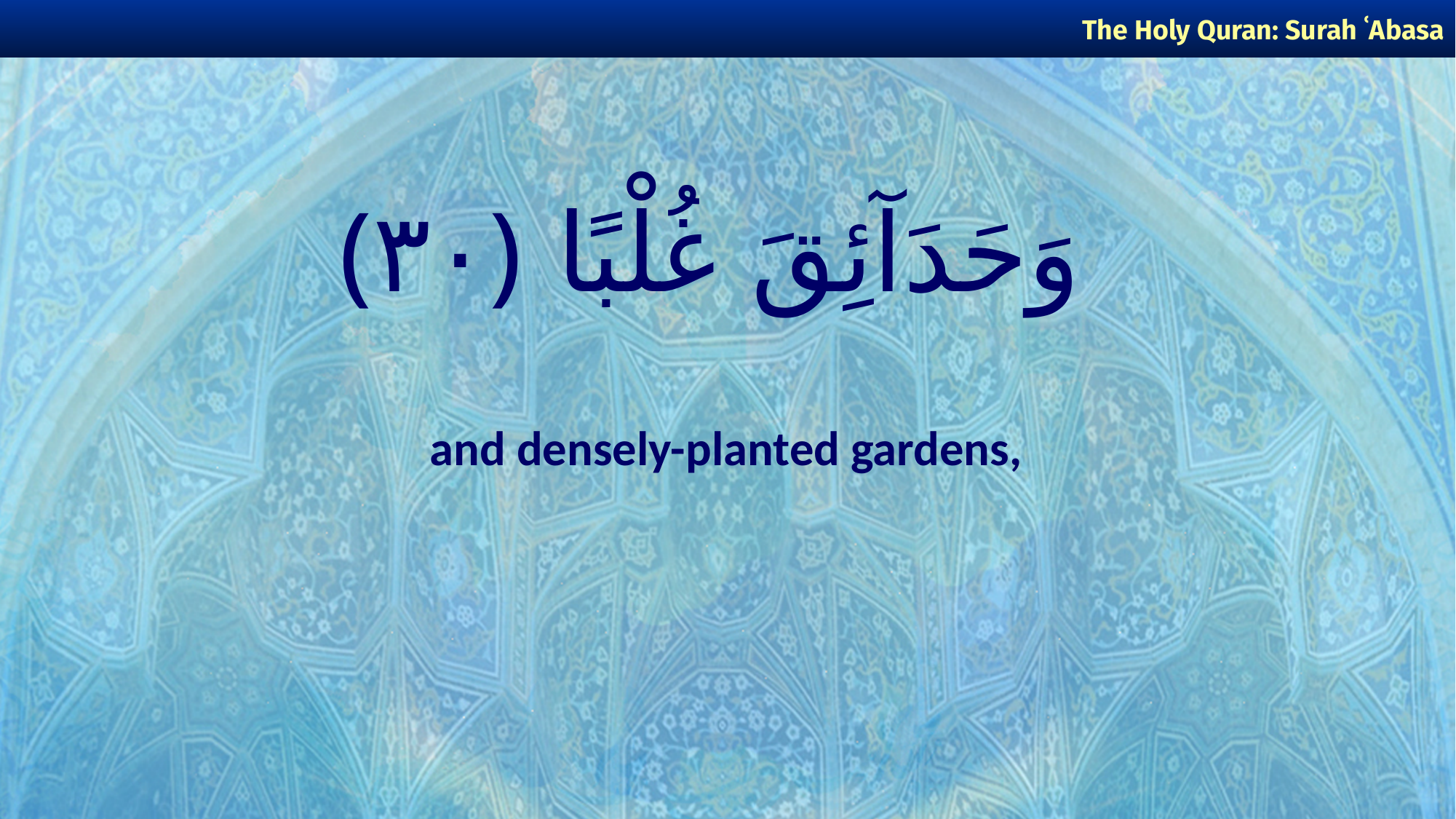

The Holy Quran: Surah ʿAbasa
# وَحَدَآئِقَ غُلْبًا ﴿٣٠﴾
and densely-planted gardens,